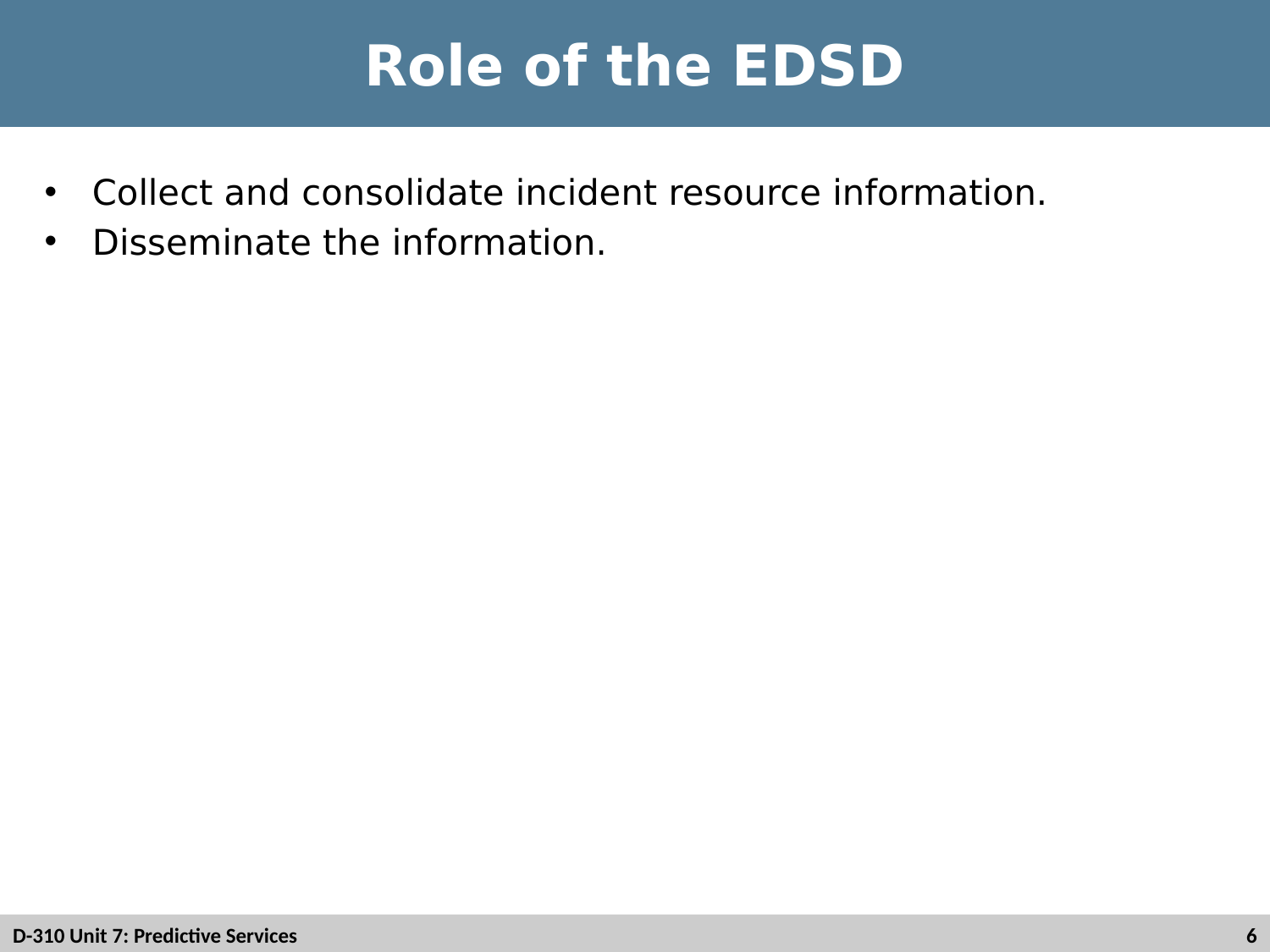

# Role of the EDSD
Collect and consolidate incident resource information.
Disseminate the information.